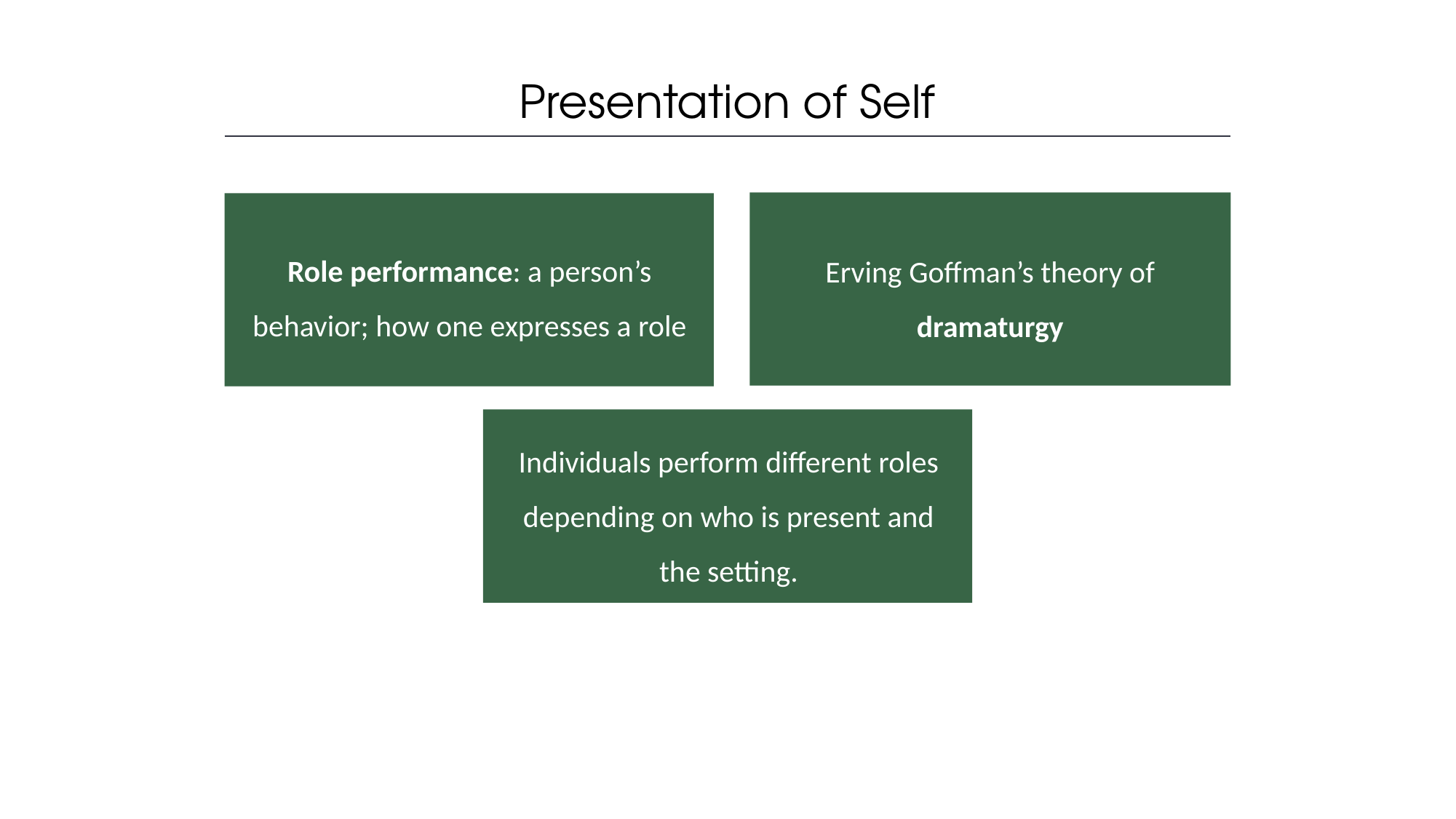

Presentation of Self
HAWKES LEARNING

Erving Goffman’s theory of dramaturgy

Role performance: a person’s behavior; how one expresses a role

Individuals perform different roles depending on who is present and the setting.